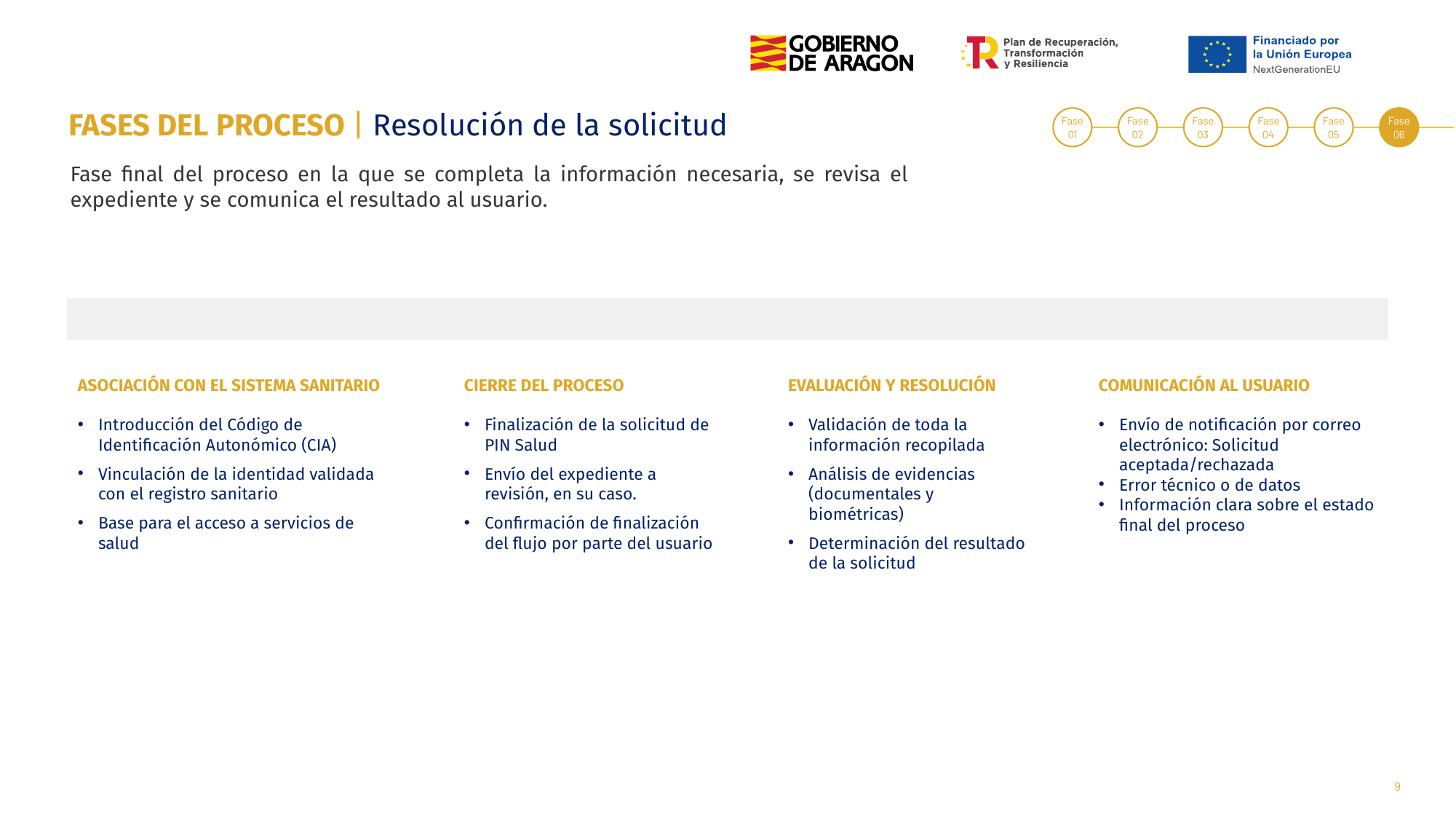

FASES DEL PROCESO | Resolución de la solicitud
Fase
01
Fase
02
Fase
03
Fase
04
Fase
05
Fase
06
Fase final del proceso en la que se completa la información necesaria, se revisa el expediente y se comunica el resultado al usuario.

ASOCIACIÓN CON EL SISTEMA SANITARIO

Introducción del Código de Identificación Autonómico (CIA)
Vinculación de la identidad validada con el registro sanitario
Base para el acceso a servicios de salud
CIERRE DEL PROCESO

Finalización de la solicitud de PIN Salud
Envío del expediente a revisión, en su caso.
Confirmación de finalización del flujo por parte del usuario
EVALUACIÓN Y RESOLUCIÓN

Validación de toda la información recopilada
Análisis de evidencias (documentales y biométricas)
Determinación del resultado de la solicitud
COMUNICACIÓN AL USUARIO

Envío de notificación por correo electrónico: Solicitud aceptada/rechazada
Error técnico o de datos
Información clara sobre el estado final del proceso